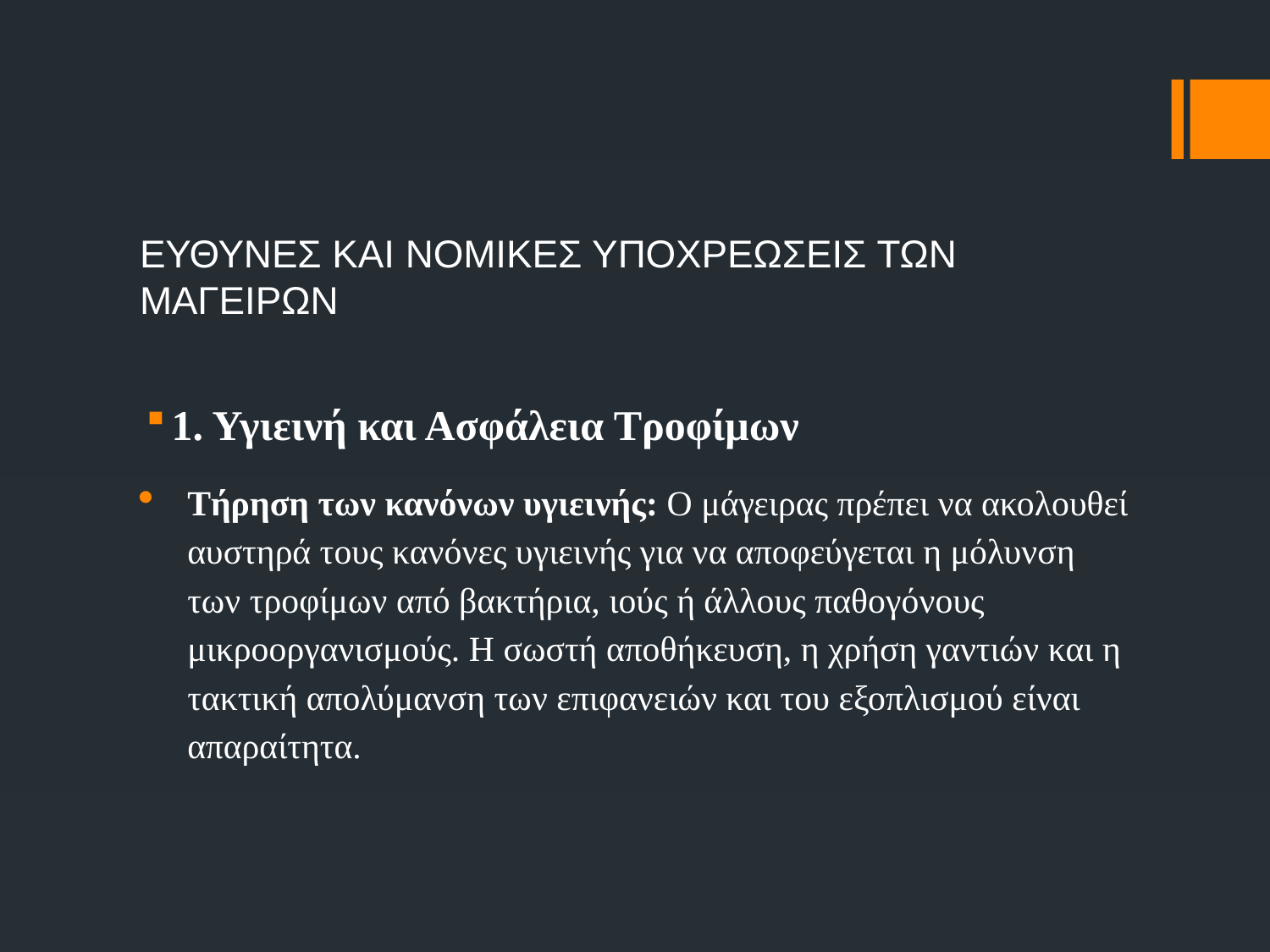

# ΕΥΘΥΝΕΣ ΚΑΙ ΝΟΜΙΚΕΣ ΥΠΟΧΡΕΩΣΕΙΣ ΤΩΝ ΜΑΓΕΙΡΩΝ
1. Υγιεινή και Ασφάλεια Τροφίμων
Τήρηση των κανόνων υγιεινής: Ο μάγειρας πρέπει να ακολουθεί αυστηρά τους κανόνες υγιεινής για να αποφεύγεται η μόλυνση των τροφίμων από βακτήρια, ιούς ή άλλους παθογόνους μικροοργανισμούς. Η σωστή αποθήκευση, η χρήση γαντιών και η τακτική απολύμανση των επιφανειών και του εξοπλισμού είναι απαραίτητα.